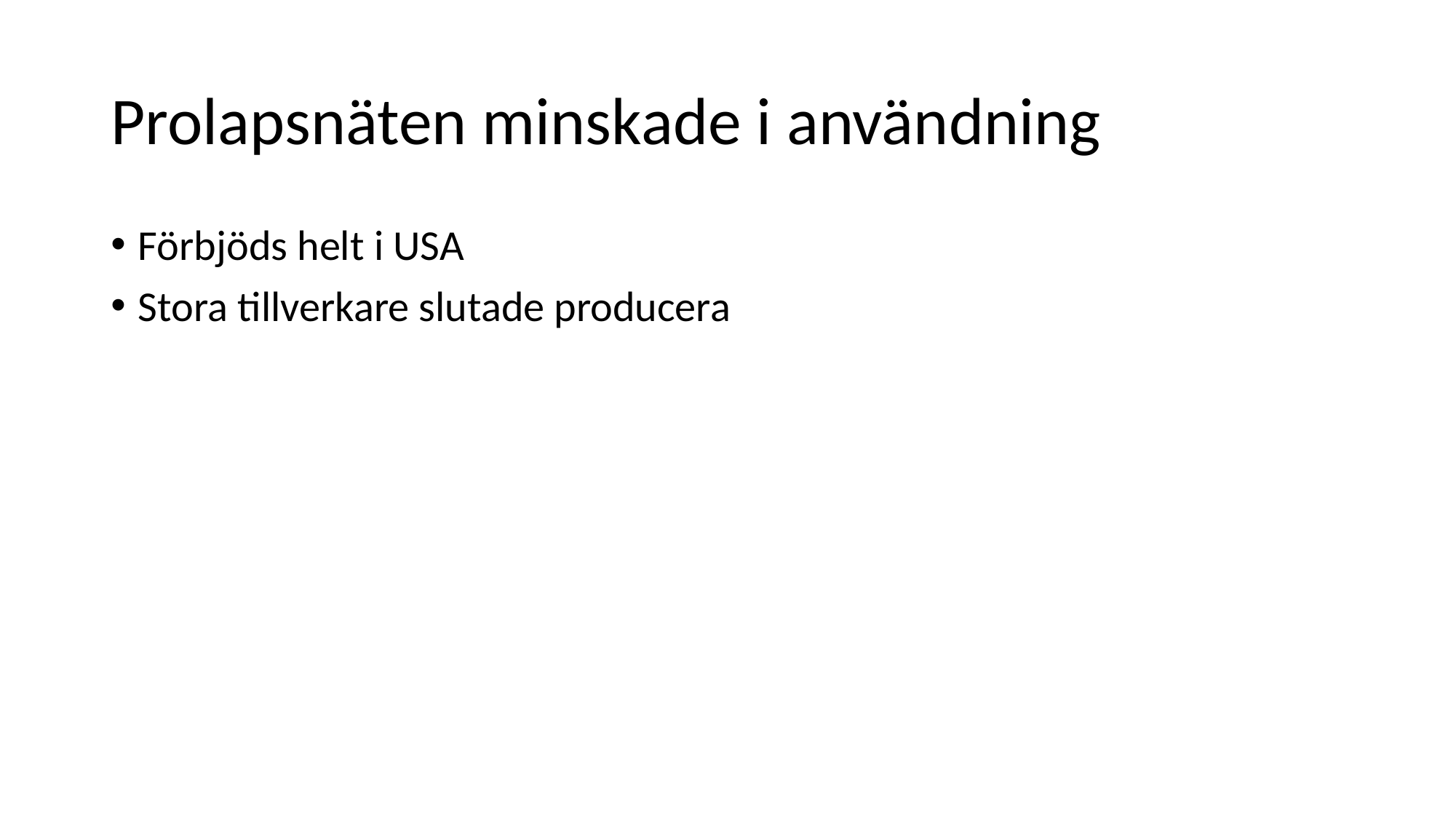

# Prolapsnäten minskade i användning
Förbjöds helt i USA
Stora tillverkare slutade producera